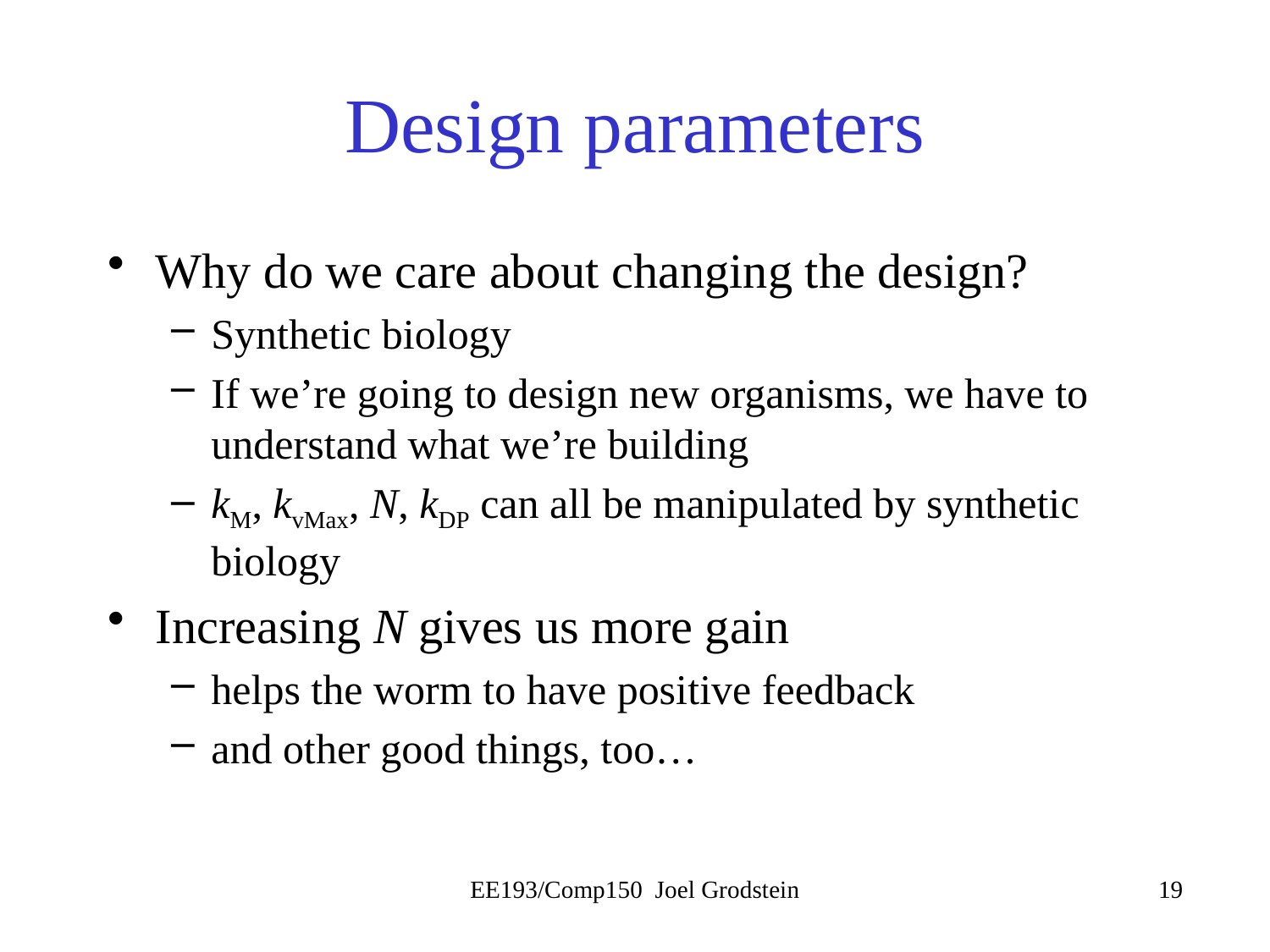

# Design parameters
Why do we care about changing the design?
Synthetic biology
If we’re going to design new organisms, we have to understand what we’re building
kM, kvMax, N, kDP can all be manipulated by synthetic biology
Increasing N gives us more gain
helps the worm to have positive feedback
and other good things, too…
EE193/Comp150  Joel Grodstein